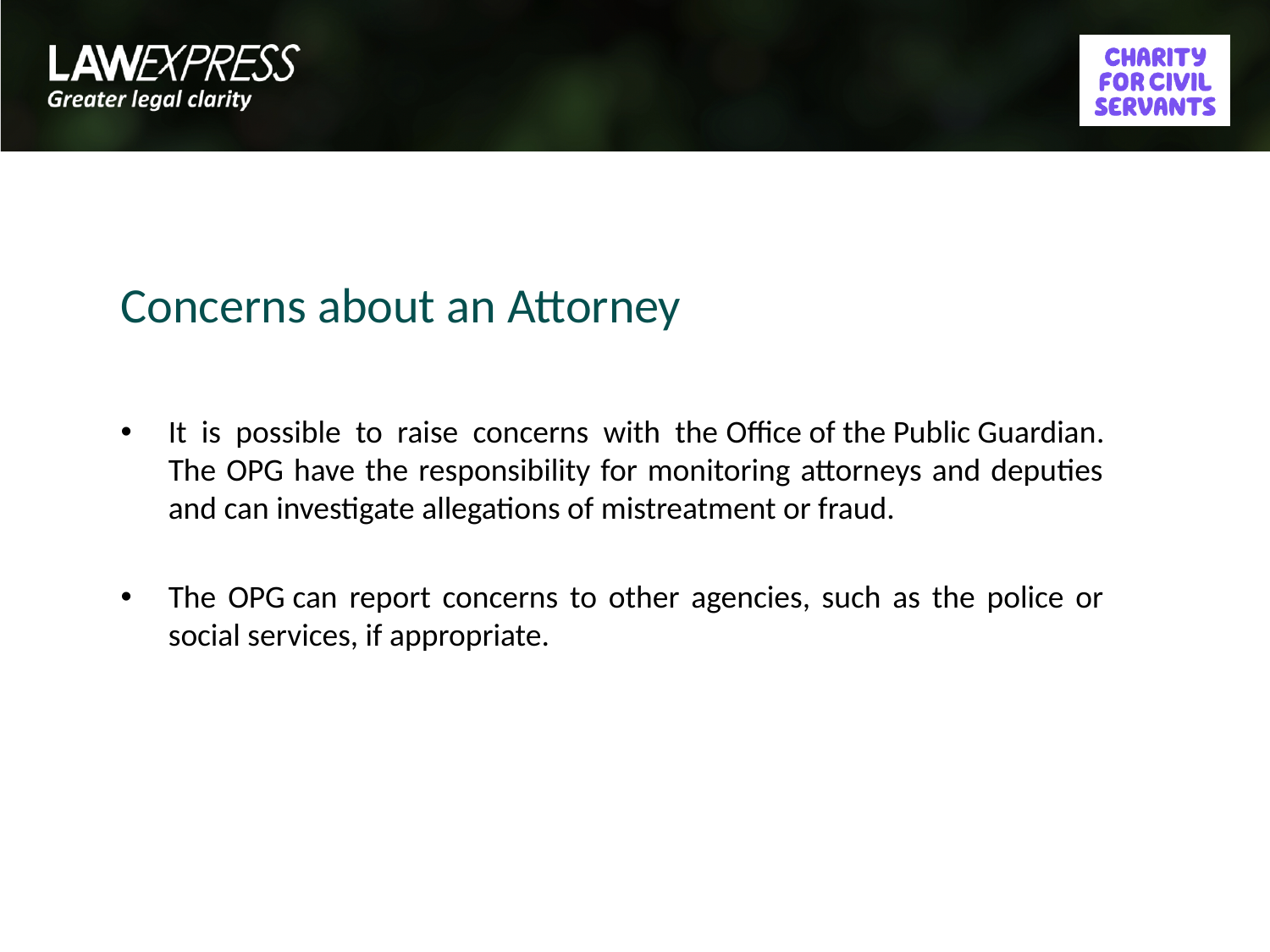

# Concerns about an Attorney

It is possible to raise concerns with the Office of the Public Guardian. The OPG have the responsibility for monitoring attorneys and deputies and can investigate allegations of mistreatment or fraud.

The OPG can report concerns to other agencies, such as the police or social services, if appropriate.